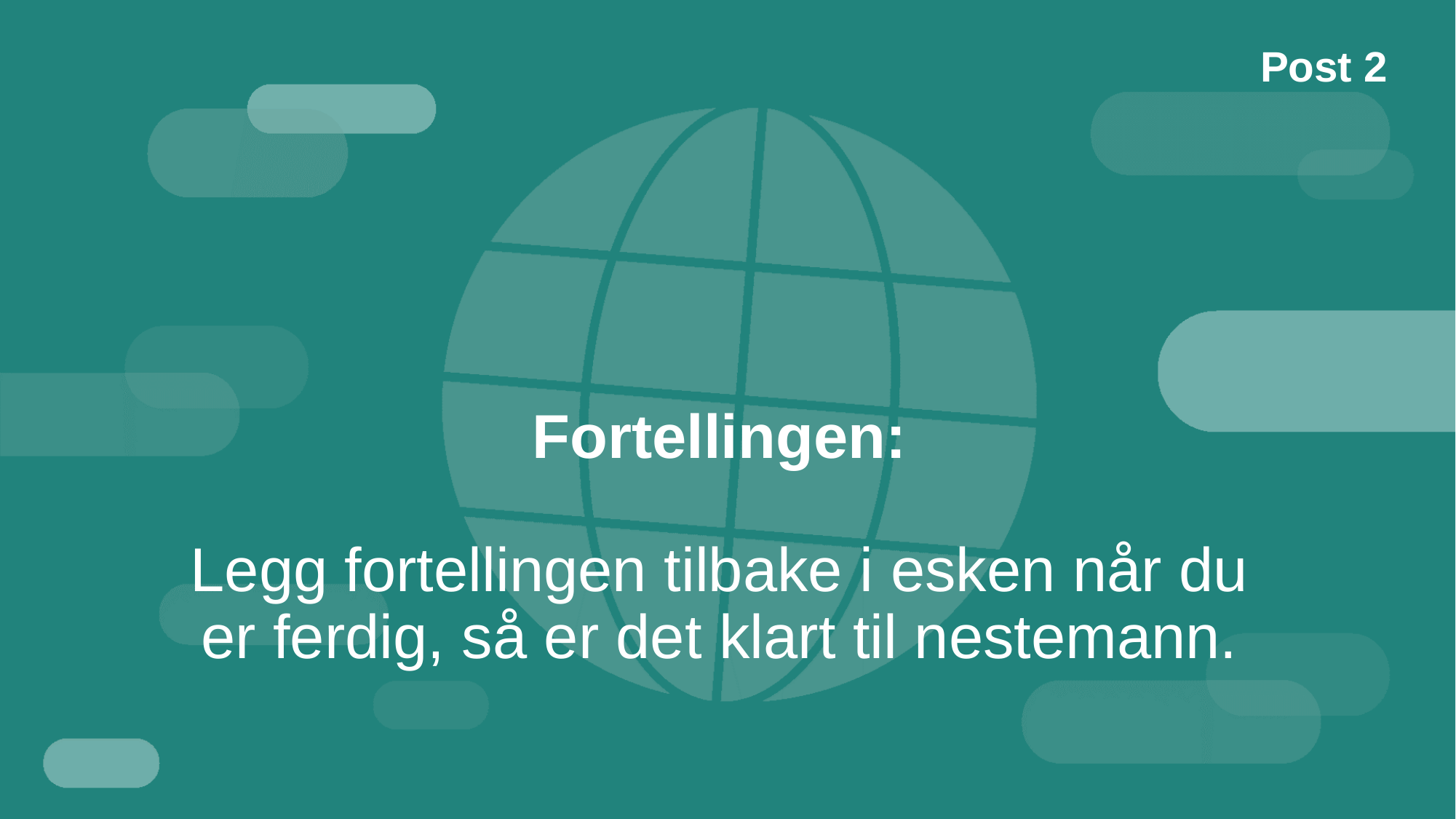

Post 2
# Fortellingen: Legg fortellingen tilbake i esken når du er ferdig, så er det klart til nestemann.